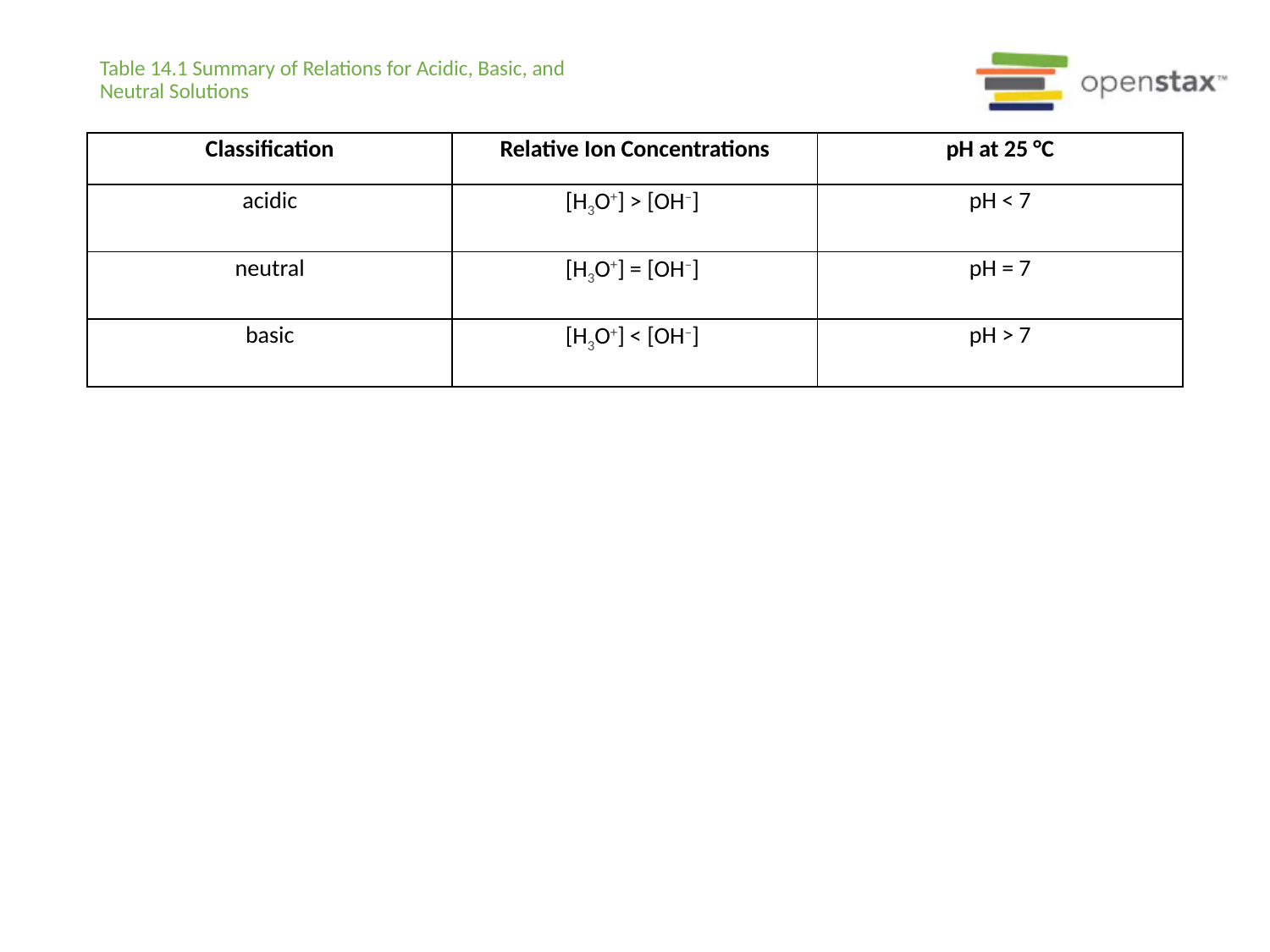

Table 14.1 Summary of Relations for Acidic, Basic, and
Neutral Solutions
| Classification | Relative Ion Concentrations | pH at 25 °C |
| --- | --- | --- |
| acidic | [H3O+] > [OH–] | pH < 7 |
| neutral | [H3O+] = [OH–] | pH = 7 |
| basic | [H3O+] < [OH–] | pH > 7 |